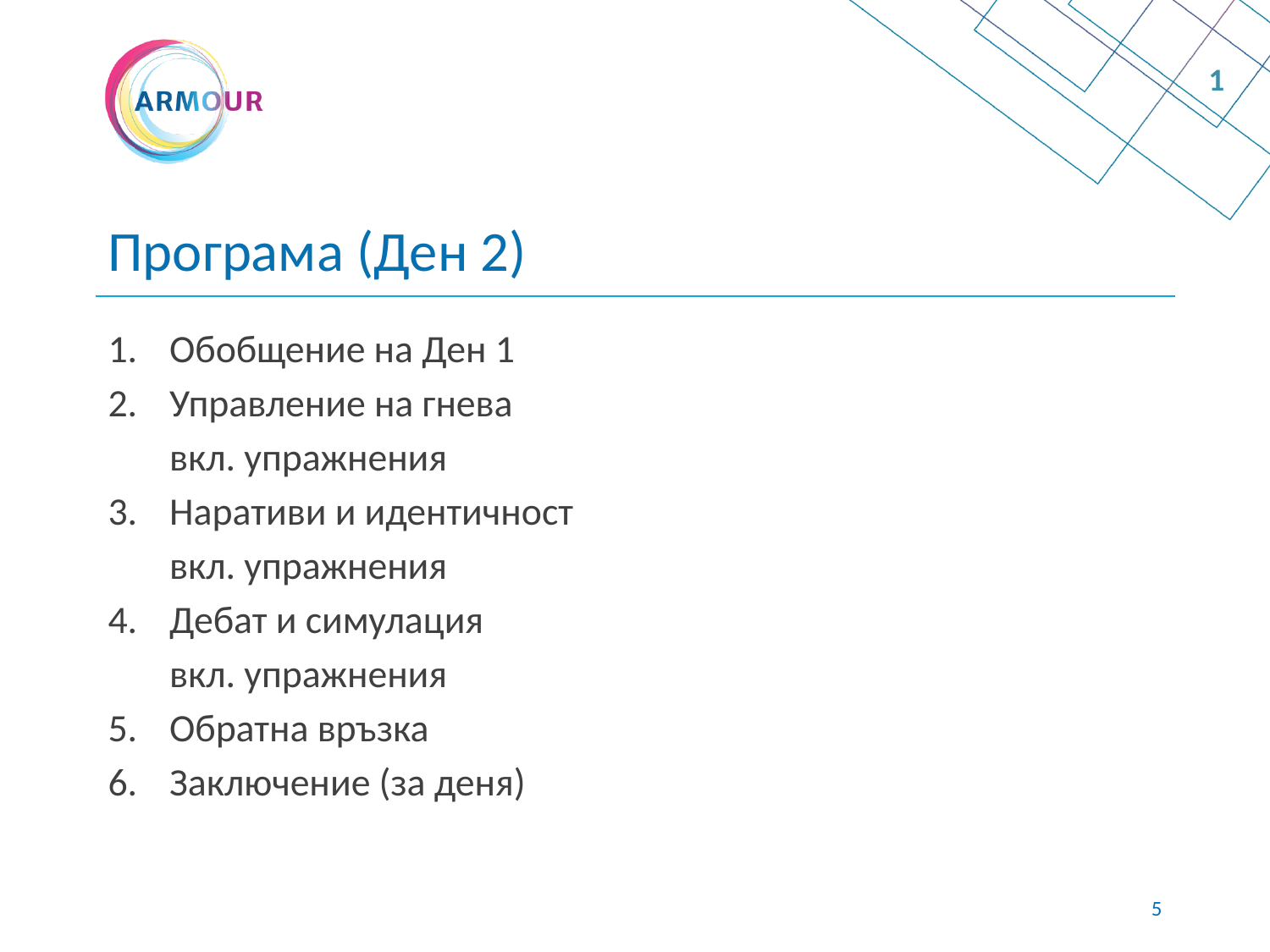

1
# Програма (Ден 2)
Обобщение на Ден 1
Управление на гнева
	вкл. упражнения
Наративи и идентичност
	вкл. упражнения
Дебат и симулация
	вкл. упражнения
Обратна връзка
Заключение (за деня)
5